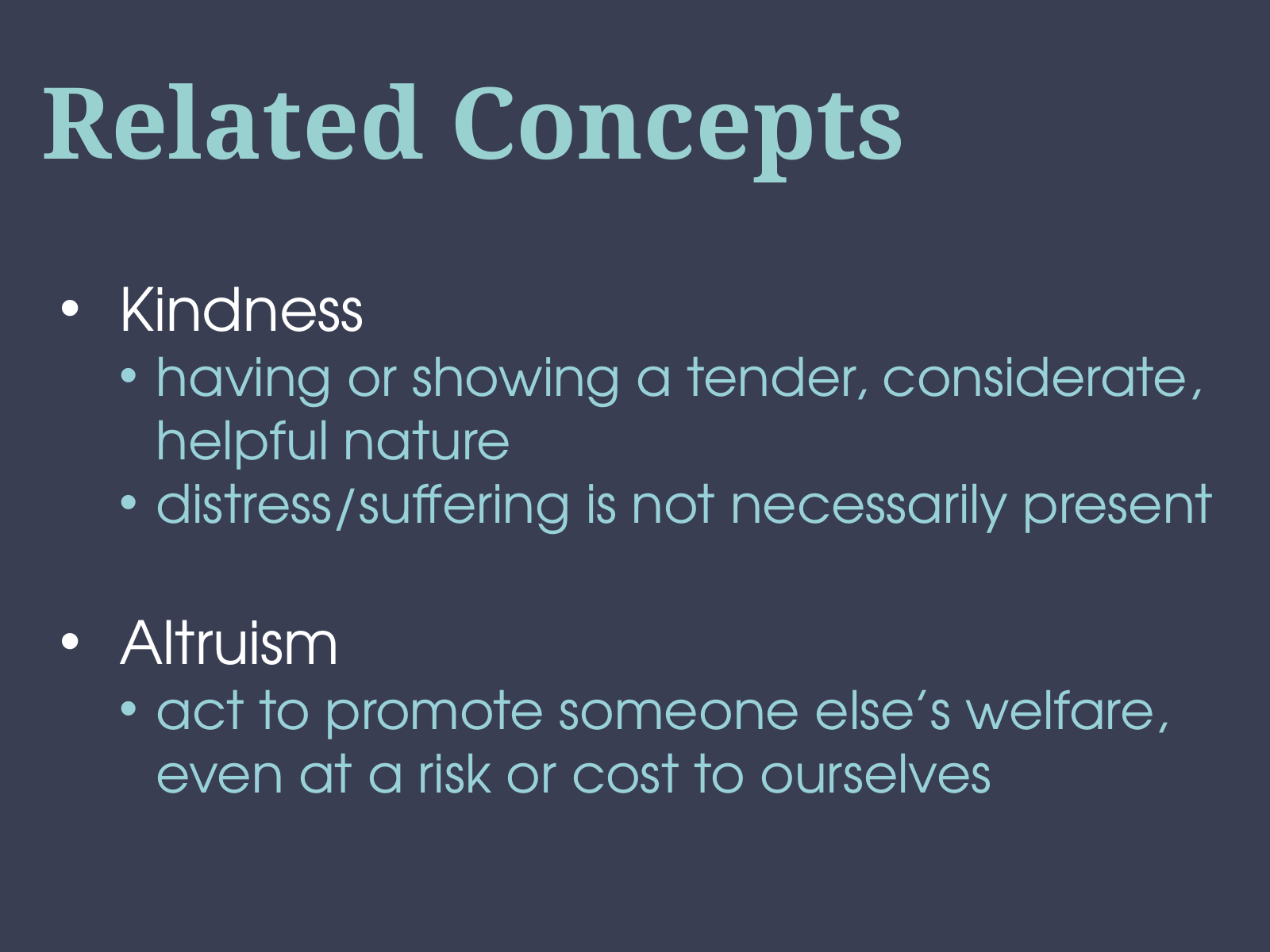

# Related Concepts
Kindness
having or showing a tender, considerate, helpful nature
distress/suffering is not necessarily present

Altruism
act to promote someone else’s welfare, even at a risk or cost to ourselves